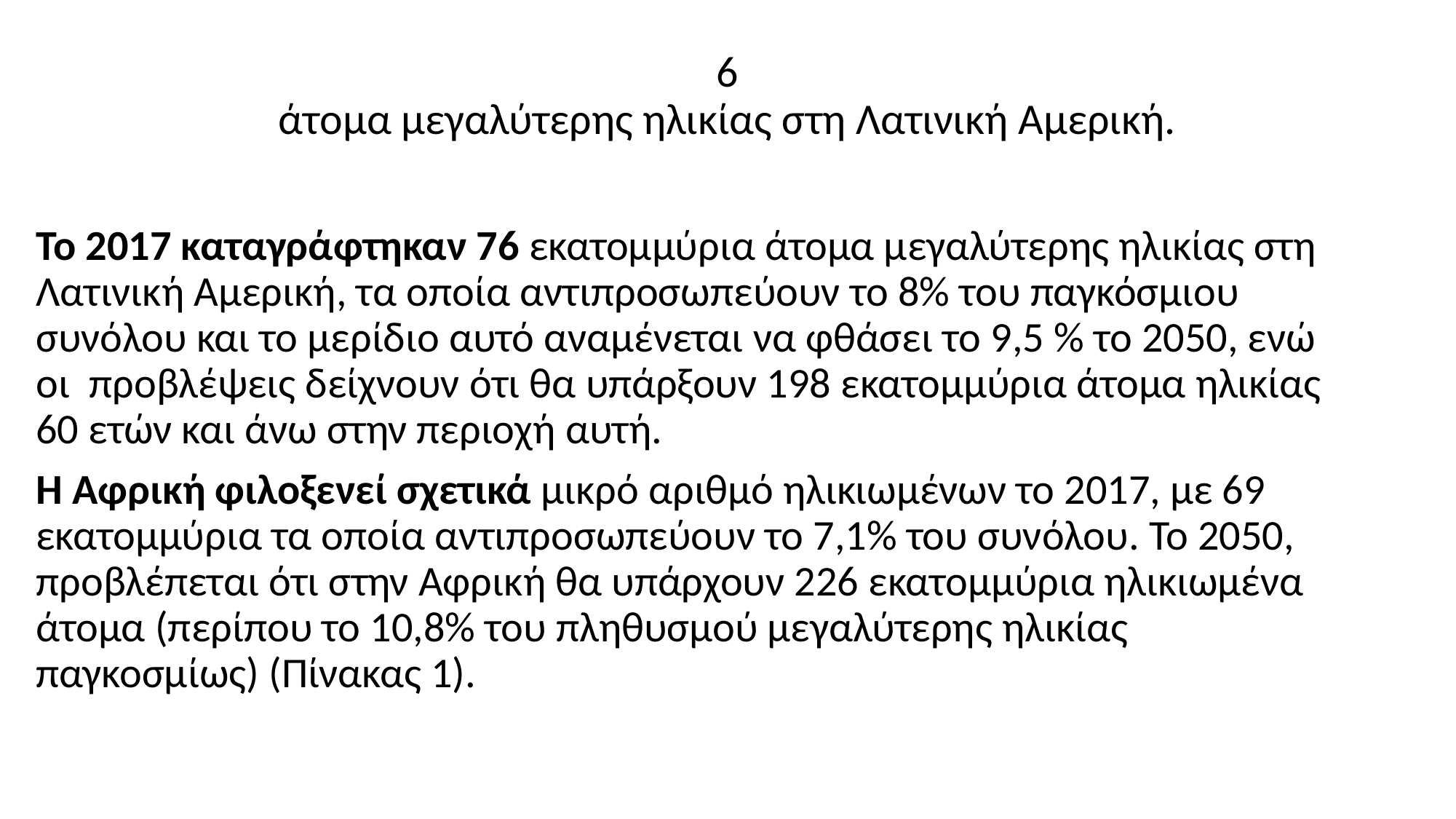

# 6 άτομα μεγαλύτερης ηλικίας στη Λατινική Αμερική.
Το 2017 καταγράφτηκαν 76 εκατομμύρια άτομα μεγαλύτερης ηλικίας στη Λατινική Αμερική, τα οποία αντιπροσωπεύουν το 8% του παγκόσμιου συνόλου και το μερίδιο αυτό αναμένεται να φθάσει το 9,5 % το 2050, ενώ οι  προβλέψεις δείχνουν ότι θα υπάρξουν 198 εκατομμύρια άτομα ηλικίας 60 ετών και άνω στην περιοχή αυτή.
Η Αφρική φιλοξενεί σχετικά μικρό αριθμό ηλικιωμένων το 2017, με 69 εκατομμύρια τα οποία αντιπροσωπεύουν το 7,1% του συνόλου. Το 2050, προβλέπεται ότι στην Αφρική θα υπάρχουν 226 εκατομμύρια ηλικιωμένα άτομα (περίπου το 10,8% του πληθυσμού μεγαλύτερης ηλικίας παγκοσμίως) (Πίνακας 1).